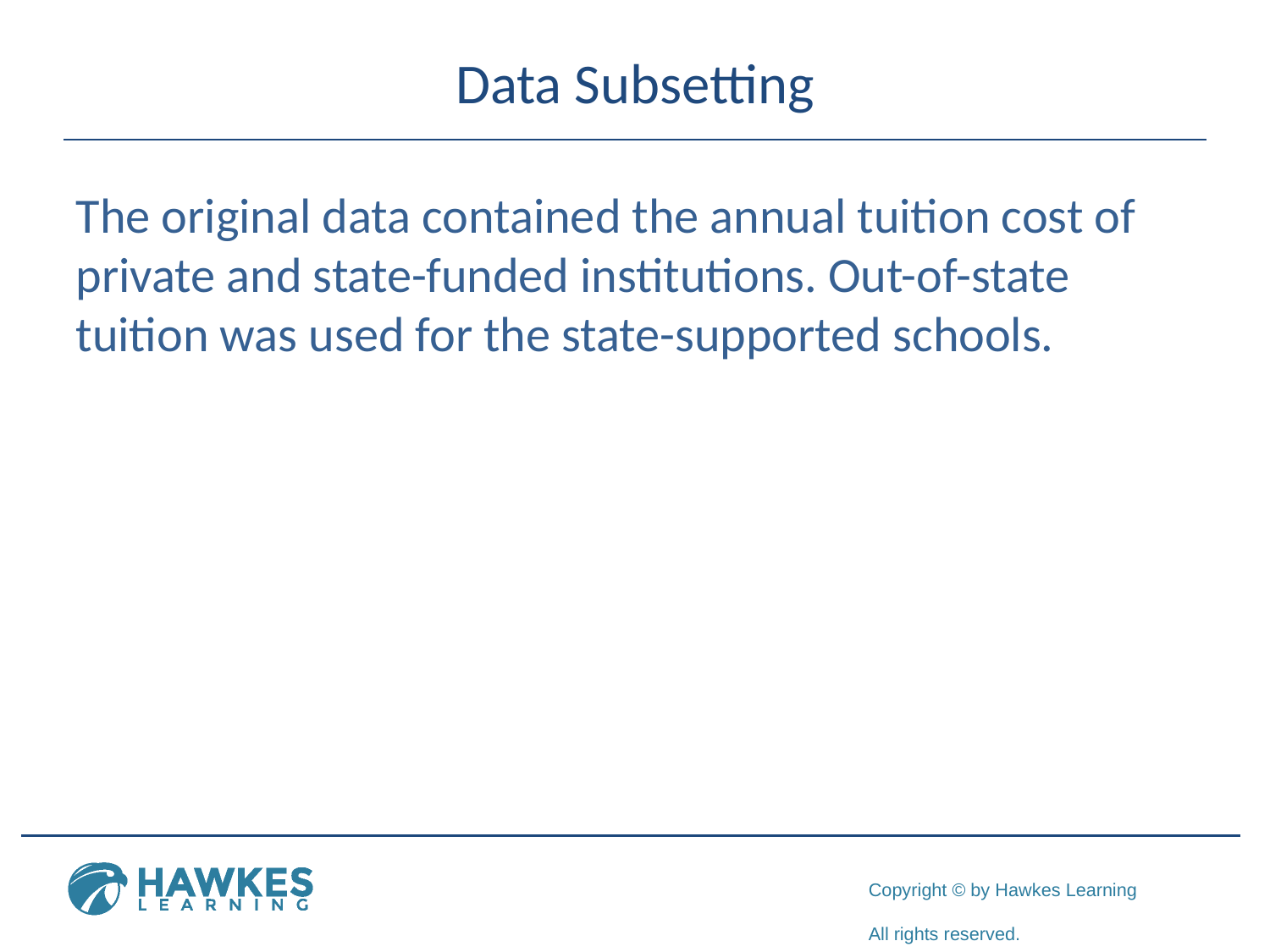

# Data Subsetting
The original data contained the annual tuition cost of private and state-funded institutions. Out-of-state tuition was used for the state-supported schools.